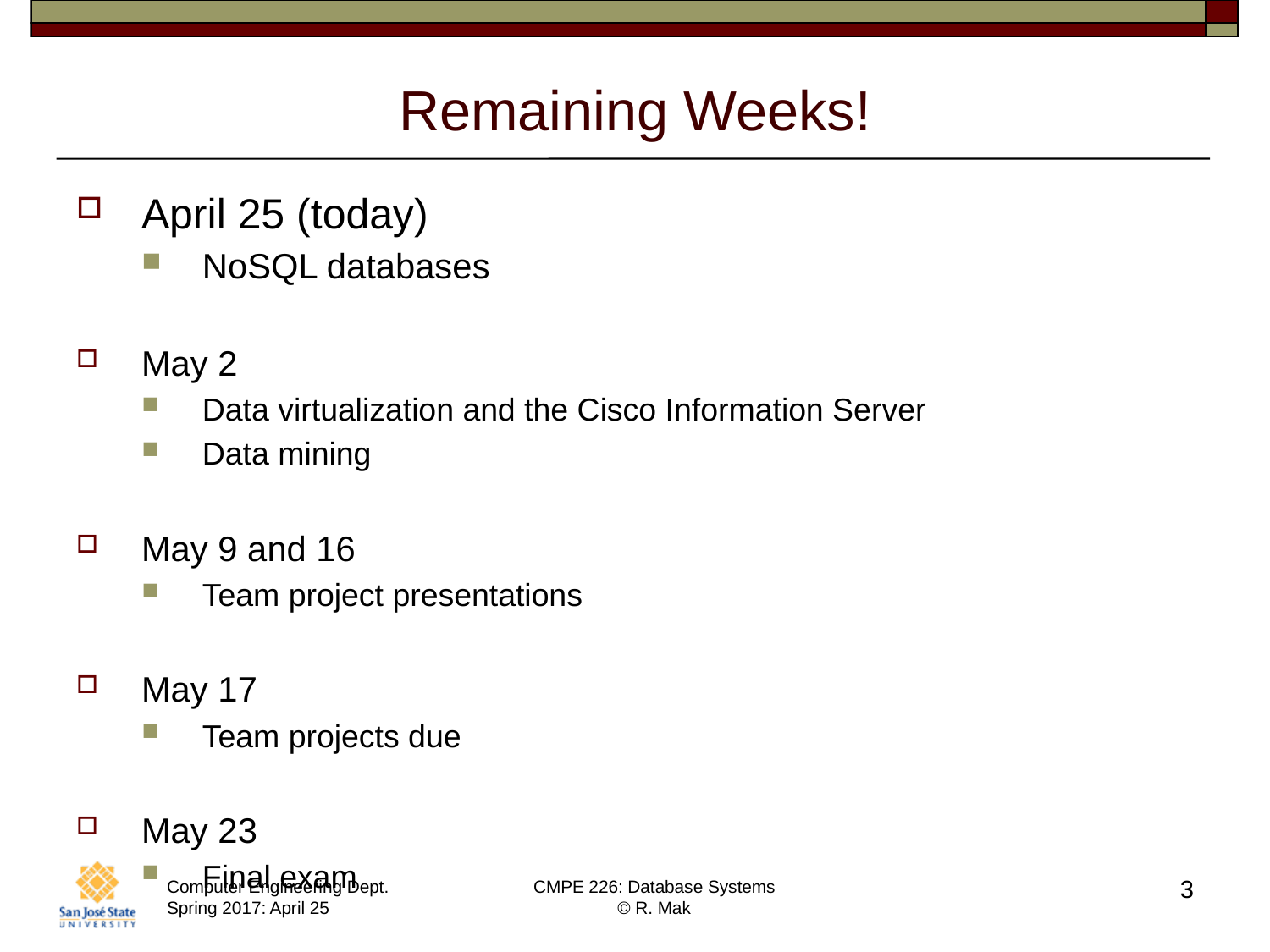

# Remaining Weeks!
April 25 (today)
NoSQL databases

May 2
Data virtualization and the Cisco Information Server
Data mining

May 9 and 16
Team project presentations

May 17
Team projects due

May 23
Final exam
3